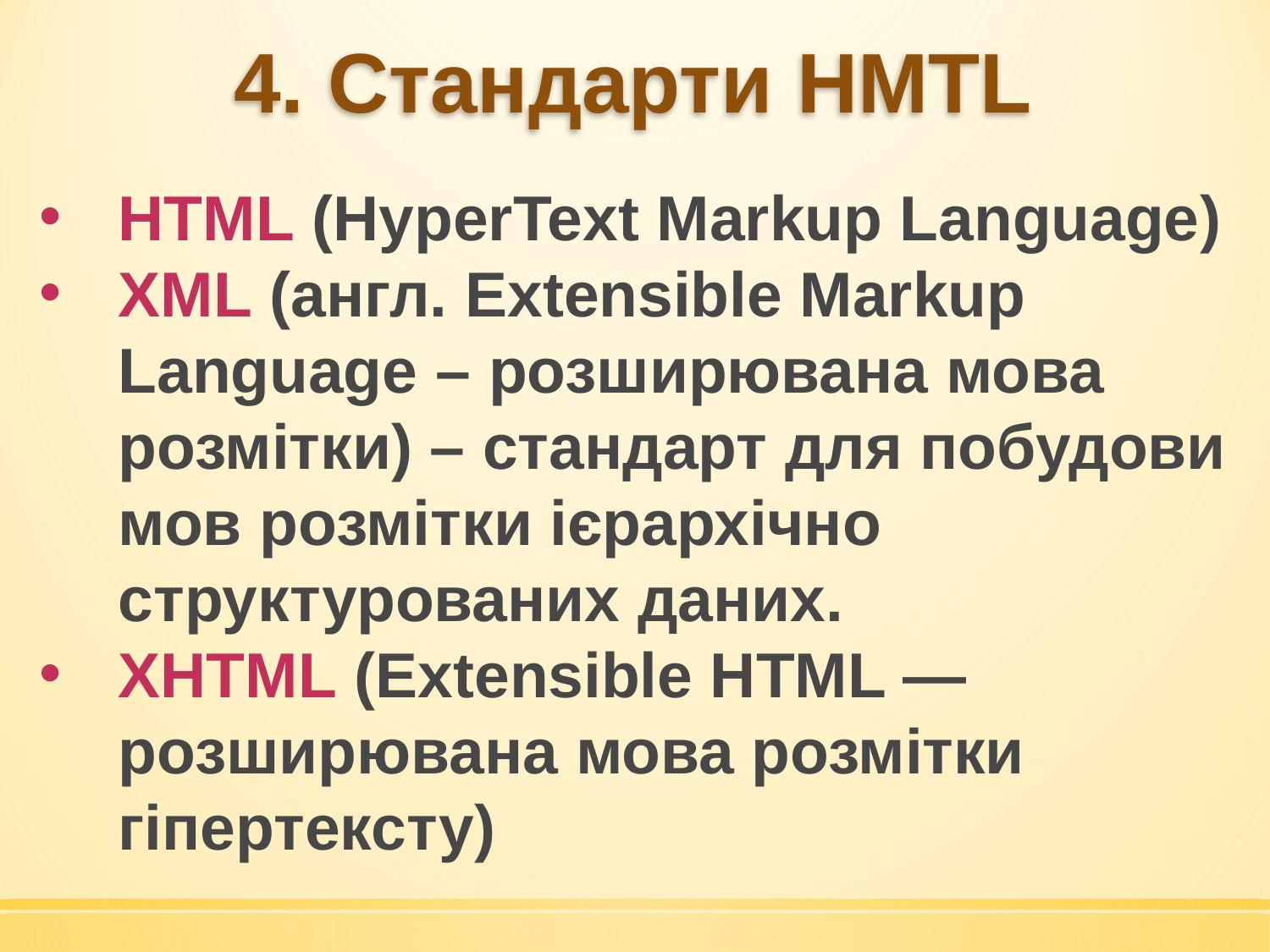

# 4. Стандарти HMTL
HTML (HyperText Markup Language)
XML (англ. Extensible Markup Language – розширювана мова розмітки) – стандарт для побудови мов розмітки ієрархічно структурованих даних.
XHTML (Extensible HTML — розширювана мова розмітки гіпертексту)